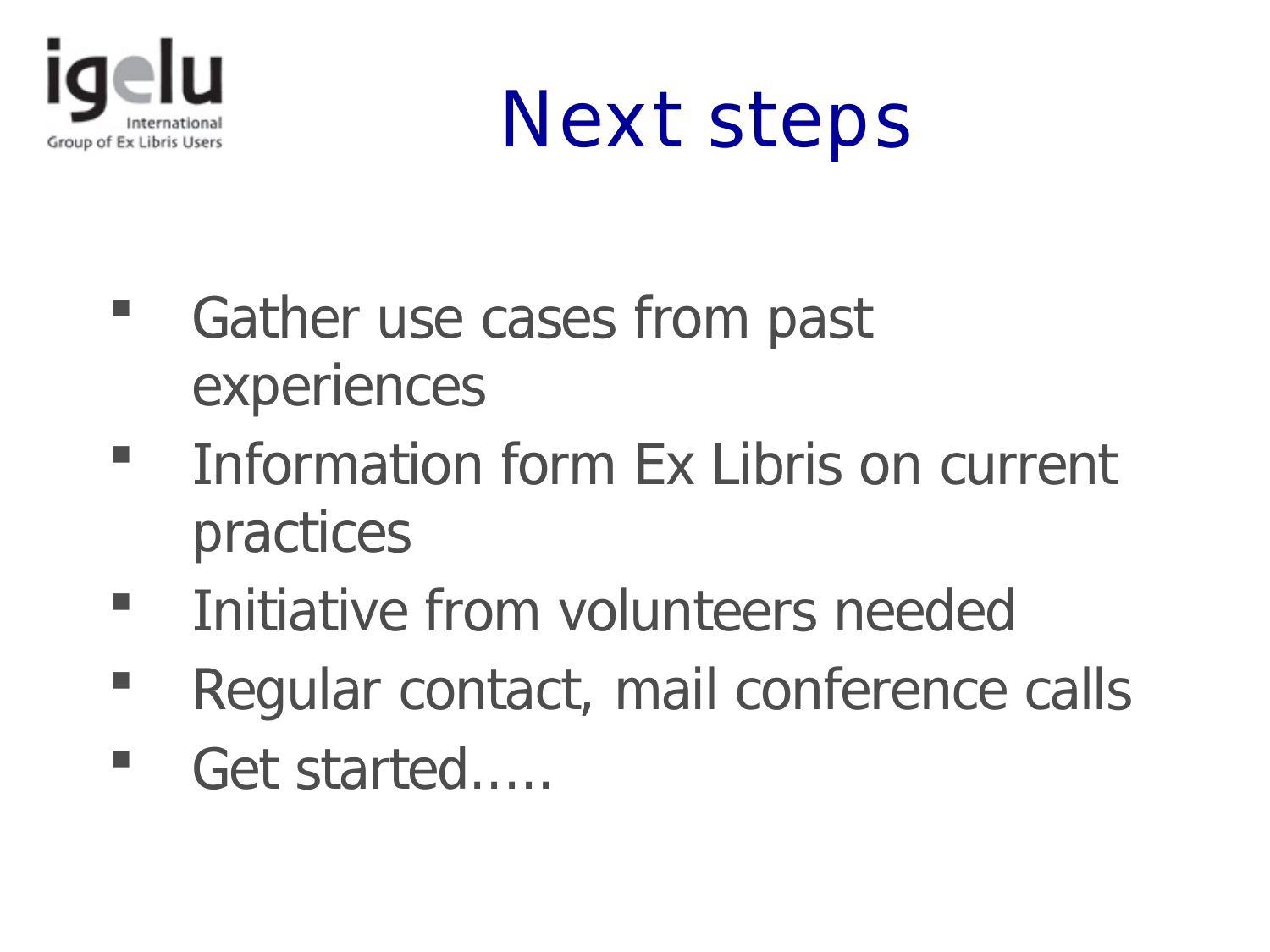

# Next steps
Gather use cases from past experiences
Information form Ex Libris on current practices
Initiative from volunteers needed
Regular contact, mail conference calls
Get started.....